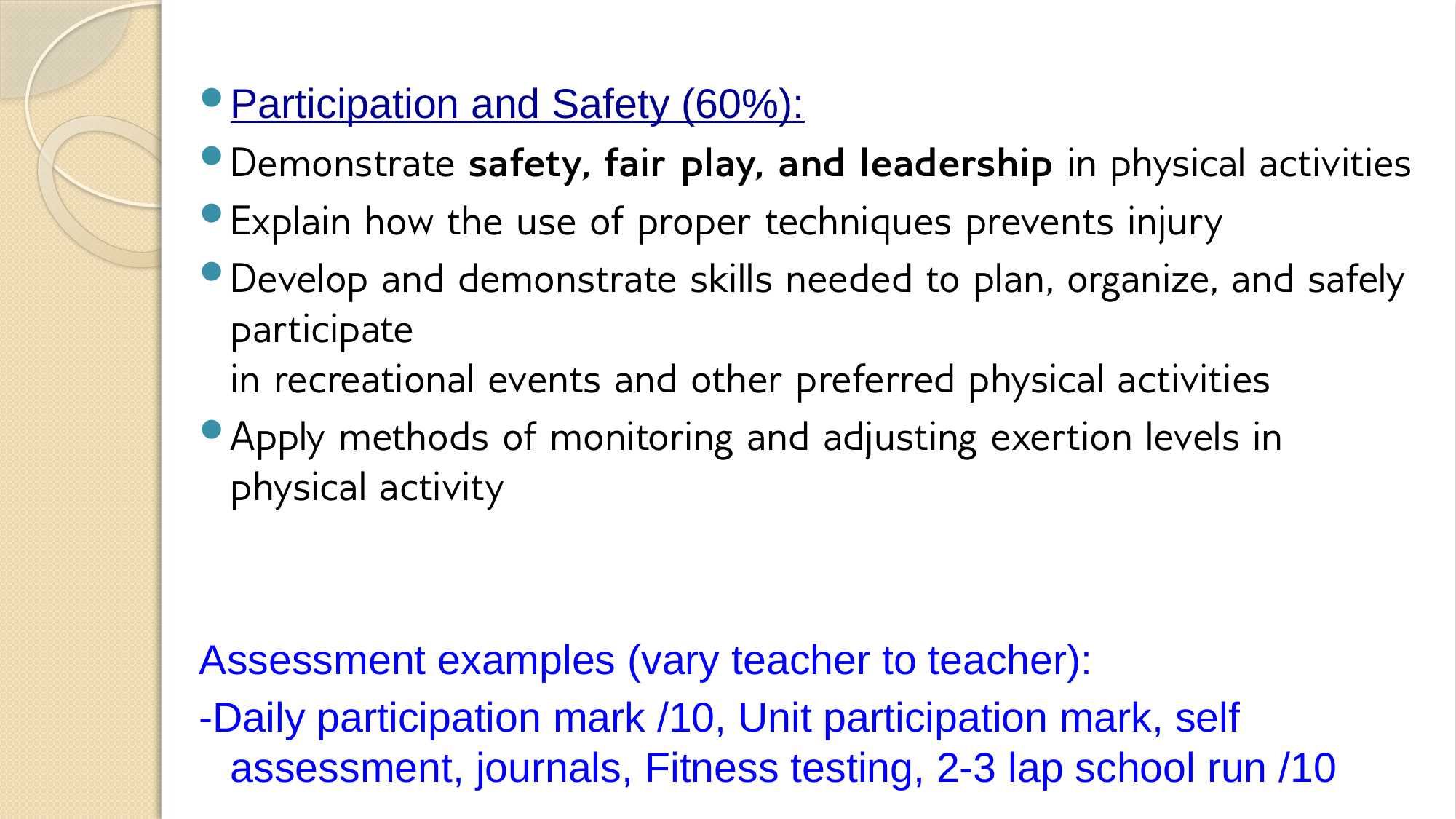

#
Participation and Safety (60%):
Demonstrate safety, fair play, and leadership in physical activities
Explain how the use of proper techniques prevents injury
Develop and demonstrate skills needed to plan, organize, and safely participate
in recreational events and other preferred physical activities
Apply methods of monitoring and adjusting exertion levels in physical activity

Assessment examples (vary teacher to teacher):
-Daily participation mark /10, Unit participation mark, self assessment, journals, Fitness testing, 2-3 lap school run /10